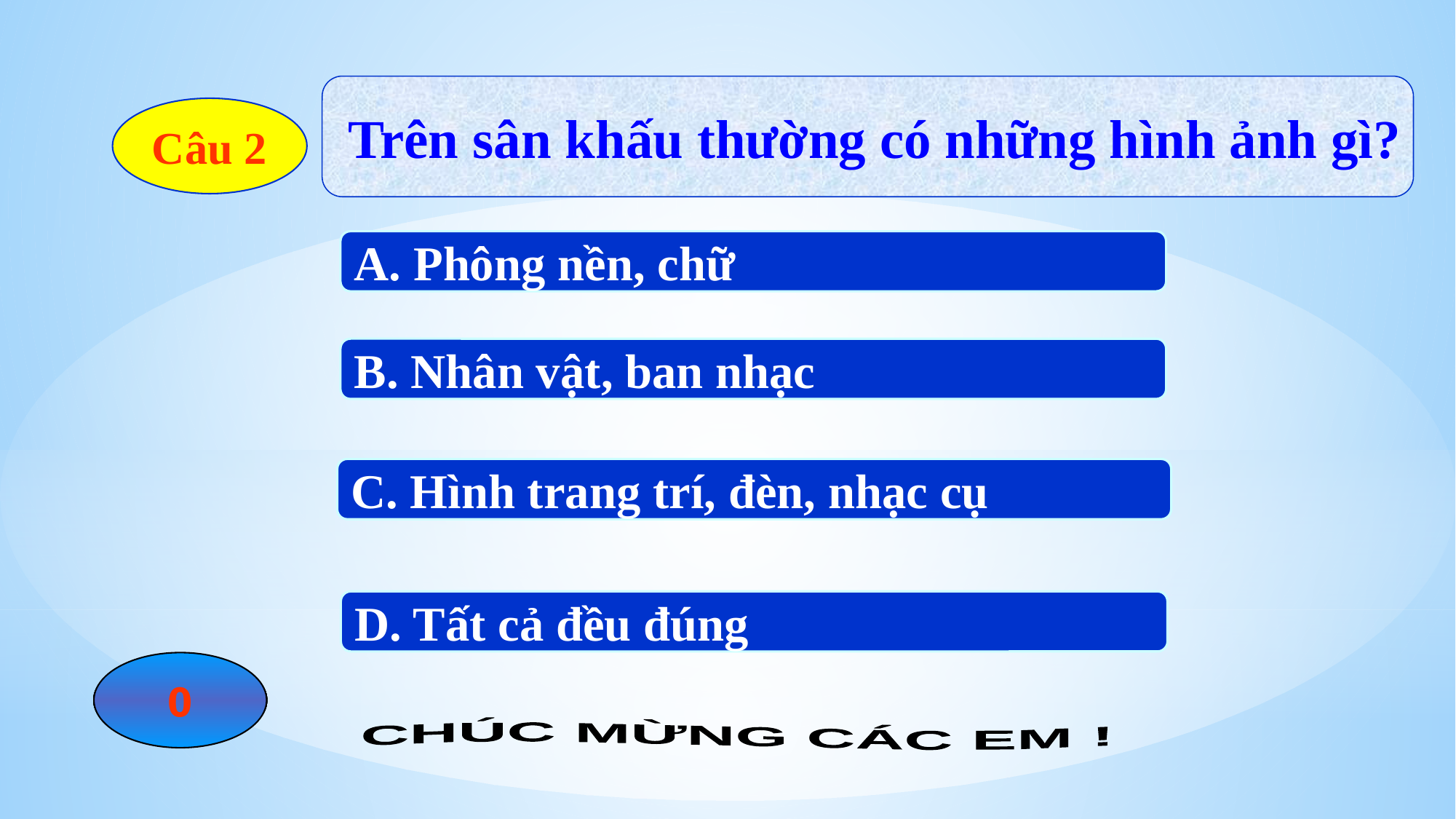

Trên sân khấu thường có những hình ảnh gì?

Câu 2

A. Phông nền, chữ
B. Nhân vật, ban nhạc
C. Hình trang trí, đèn, nhạc cụ
D. Tất cả đều đúng
0
1
2
3
4
5
CHÚC MỪNG CÁC EM !